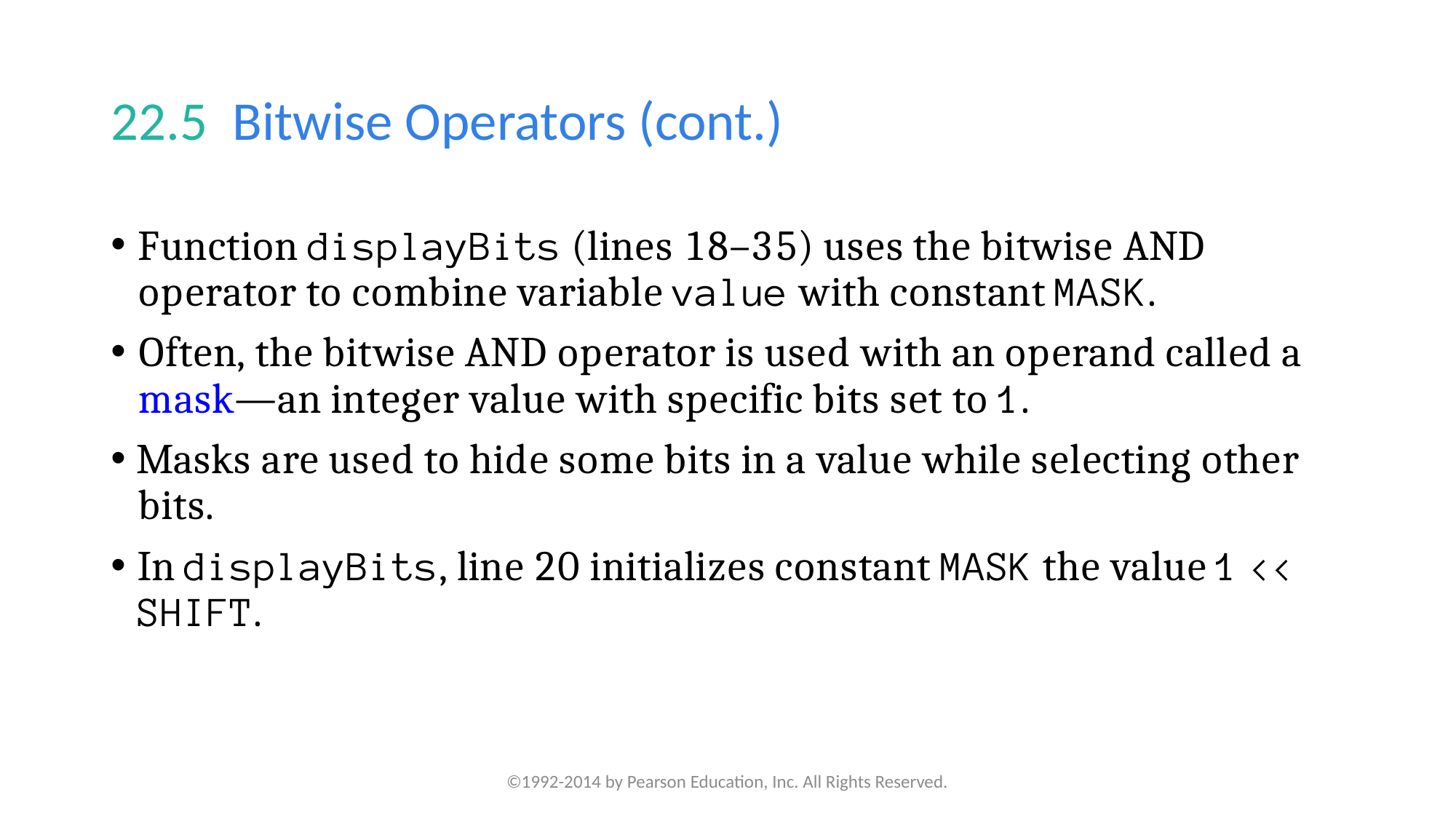

# 22.5  Bitwise Operators (cont.)
Function displayBits (lines 18–35) uses the bitwise AND operator to combine variable value with constant MASK.
Often, the bitwise AND operator is used with an operand called a mask—an integer value with specific bits set to 1.
Masks are used to hide some bits in a value while selecting other bits.
In displayBits, line 20 initializes constant MASK the value 1 << SHIFT.
©1992-2014 by Pearson Education, Inc. All Rights Reserved.